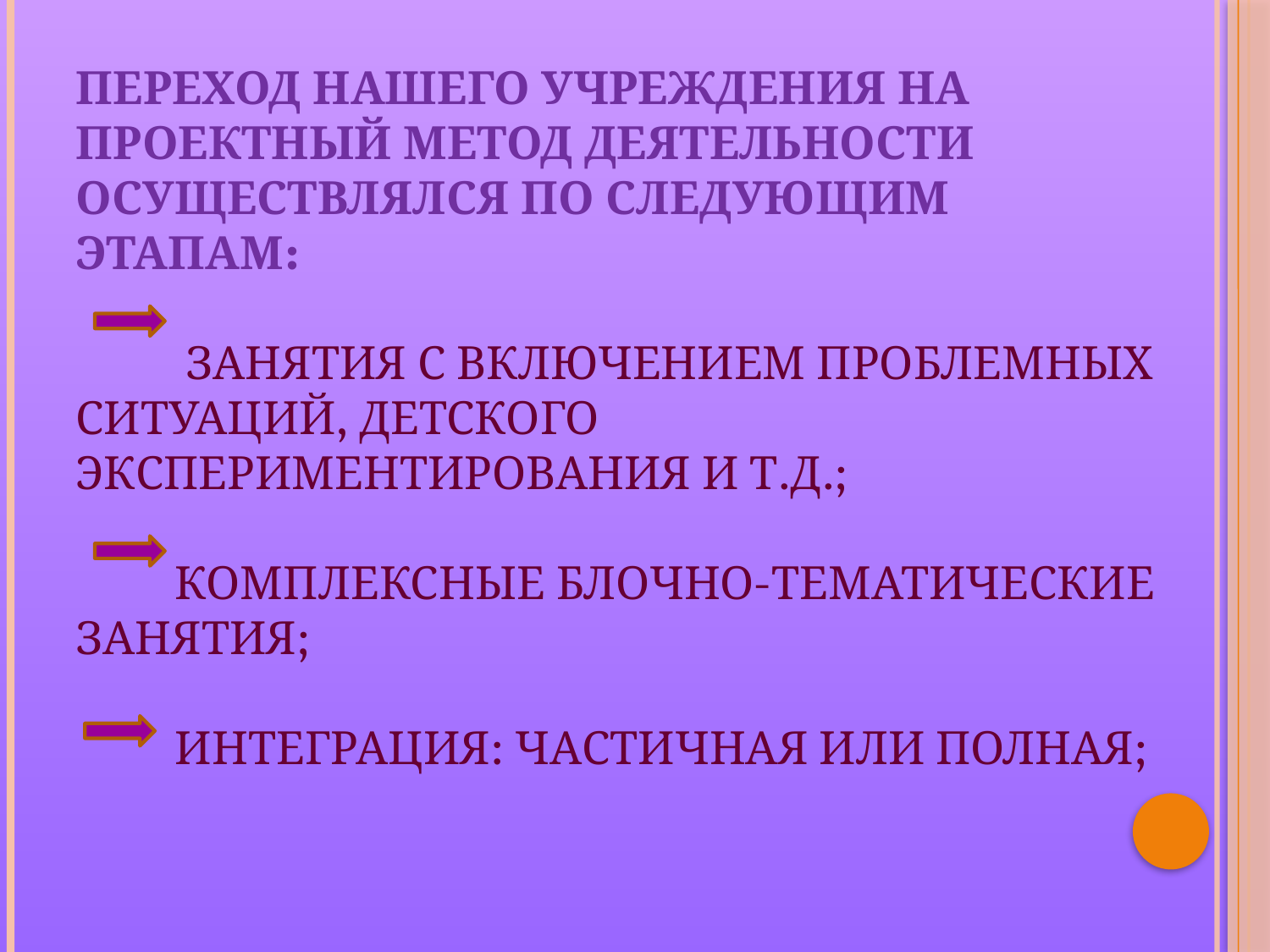

# Переход нашего учреждения на проектный метод деятельности осуществлялся по следующим этапам: занятия с включением проблемных ситуаций, детского экспериментирования и т.д.; комплексные блочно-тематические занятия; интеграция: частичная или полная;